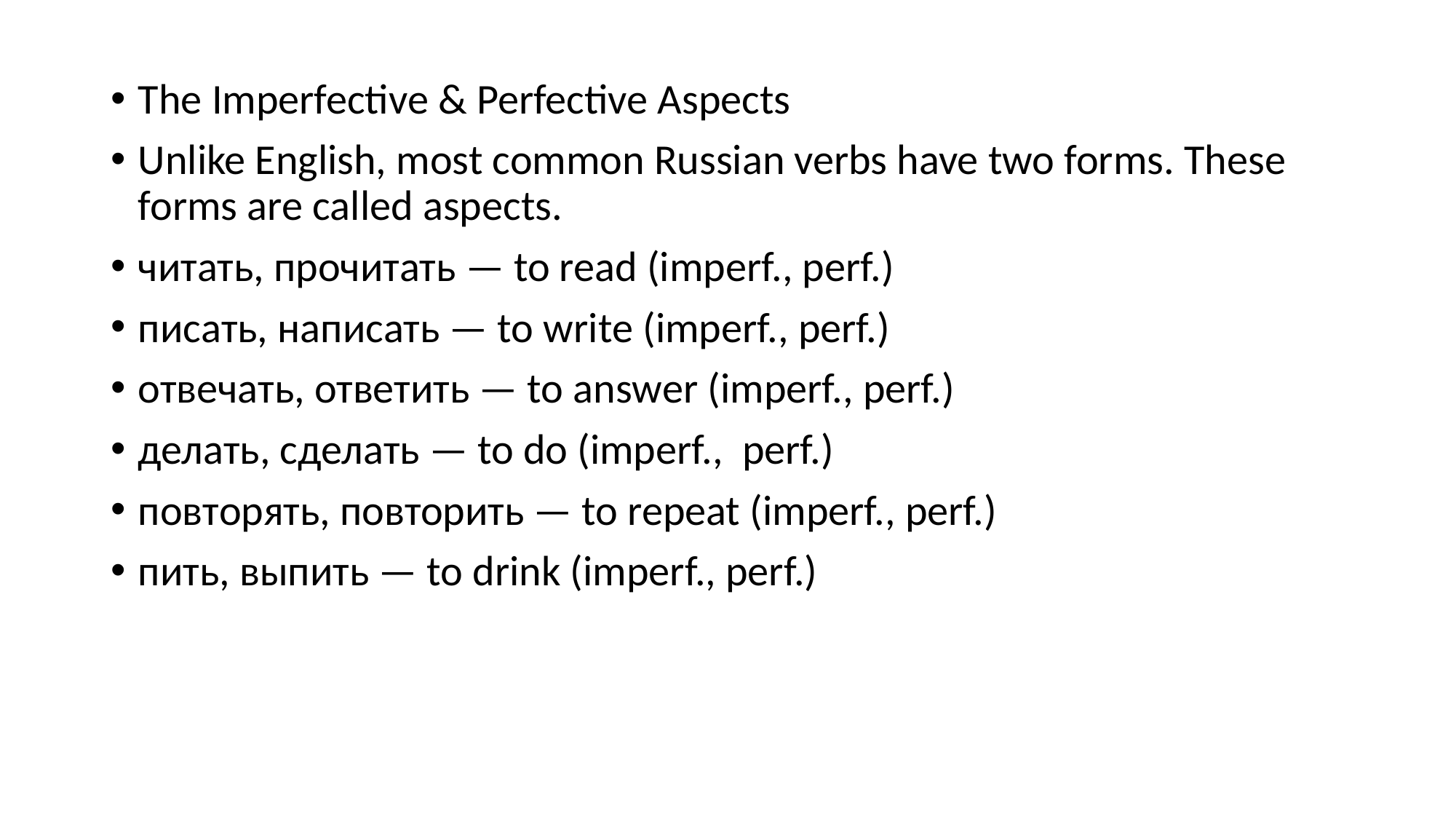

The Imperfective & Perfective Aspects
Unlike English, most common Russian verbs have two forms. These forms are called aspects.
читать, прочитать — to read (imperf., perf.)
писать, написать — to write (imperf., perf.)
отвечать, ответить — to answer (imperf., perf.)
делать, сделать — to do (imperf.,  perf.)
повторять, повторить — to repeat (imperf., perf.)
пить, выпить — to drink (imperf., perf.)